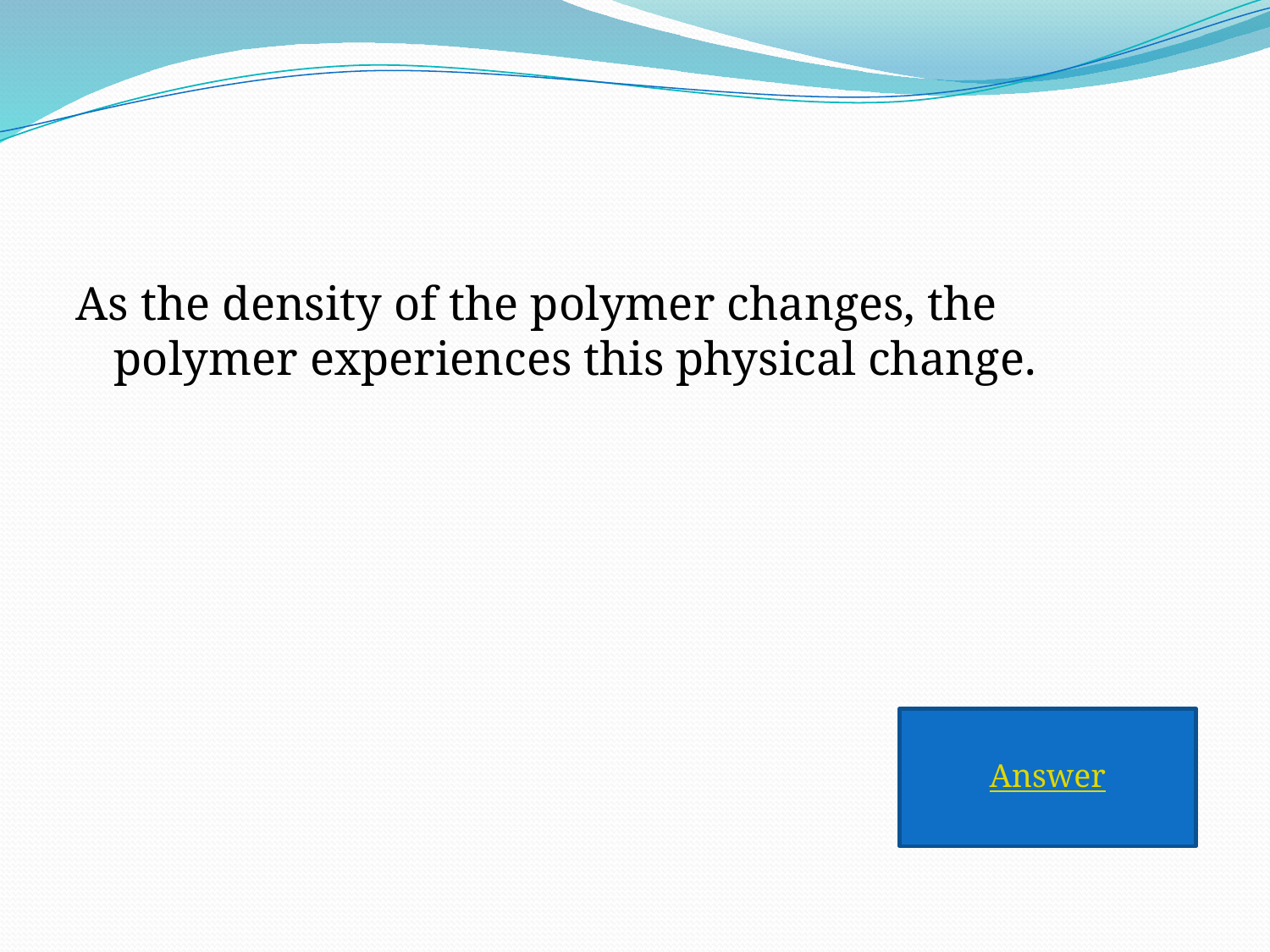

As the density of the polymer changes, the polymer experiences this physical change.

Answer